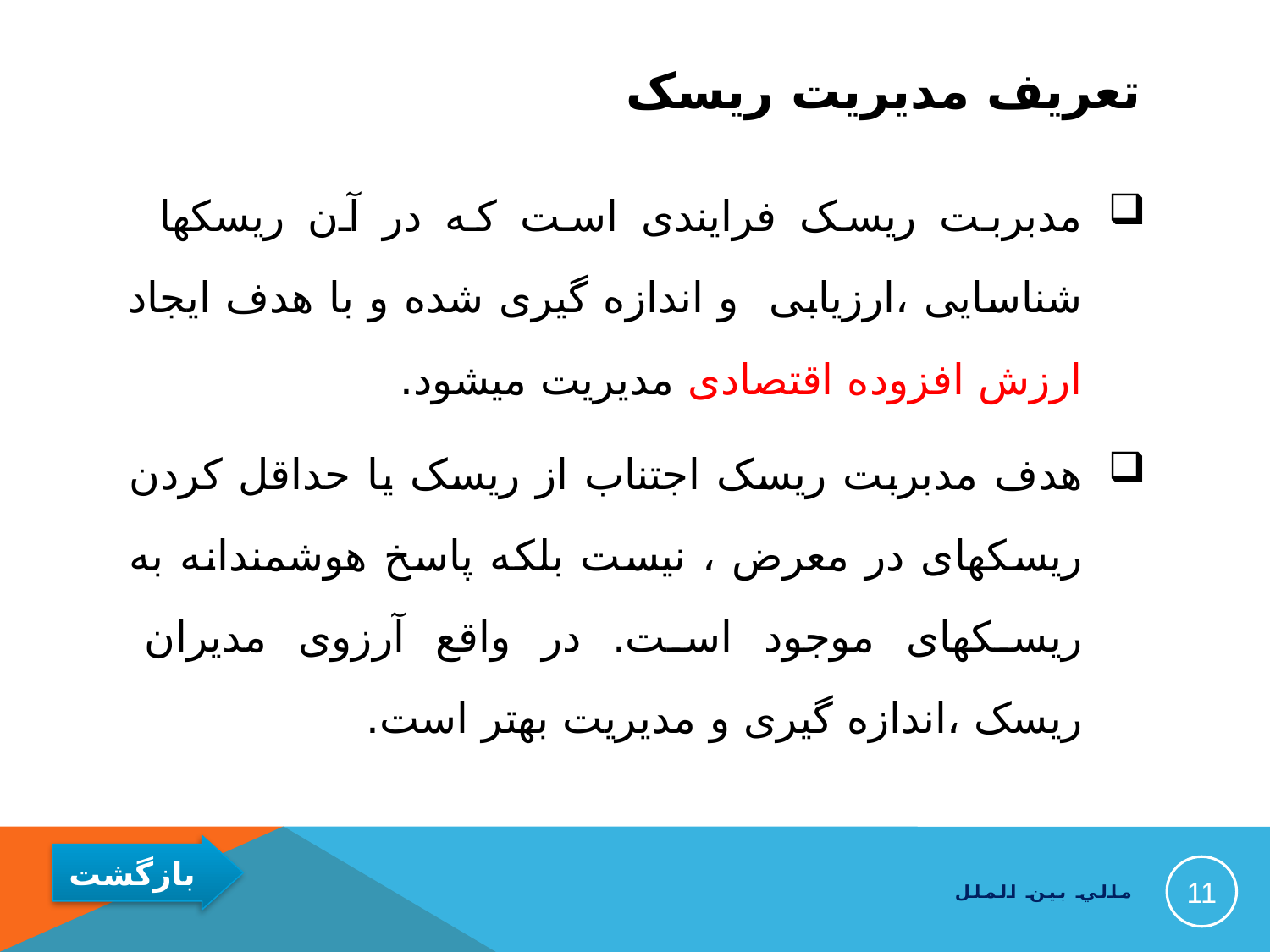

# تعریف مدیریت ریسک
مدبربت ریسک فرایندی است که در آن ریسکها  شناسایی ،ارزیابی  و اندازه گیری شده و با هدف ایجاد ارزش افزوده اقتصادی مدیریت میشود.
هدف مدبربت ریسک اجتناب از ریسک یا حداقل کردن ریسکهای در معرض ، نیست بلکه پاسخ هوشمندانه به ریسکهای موجود است. در واقع آرزوی مدیران ریسک ،اندازه گیری و مدیریت بهتر است.
11
مالي بين الملل